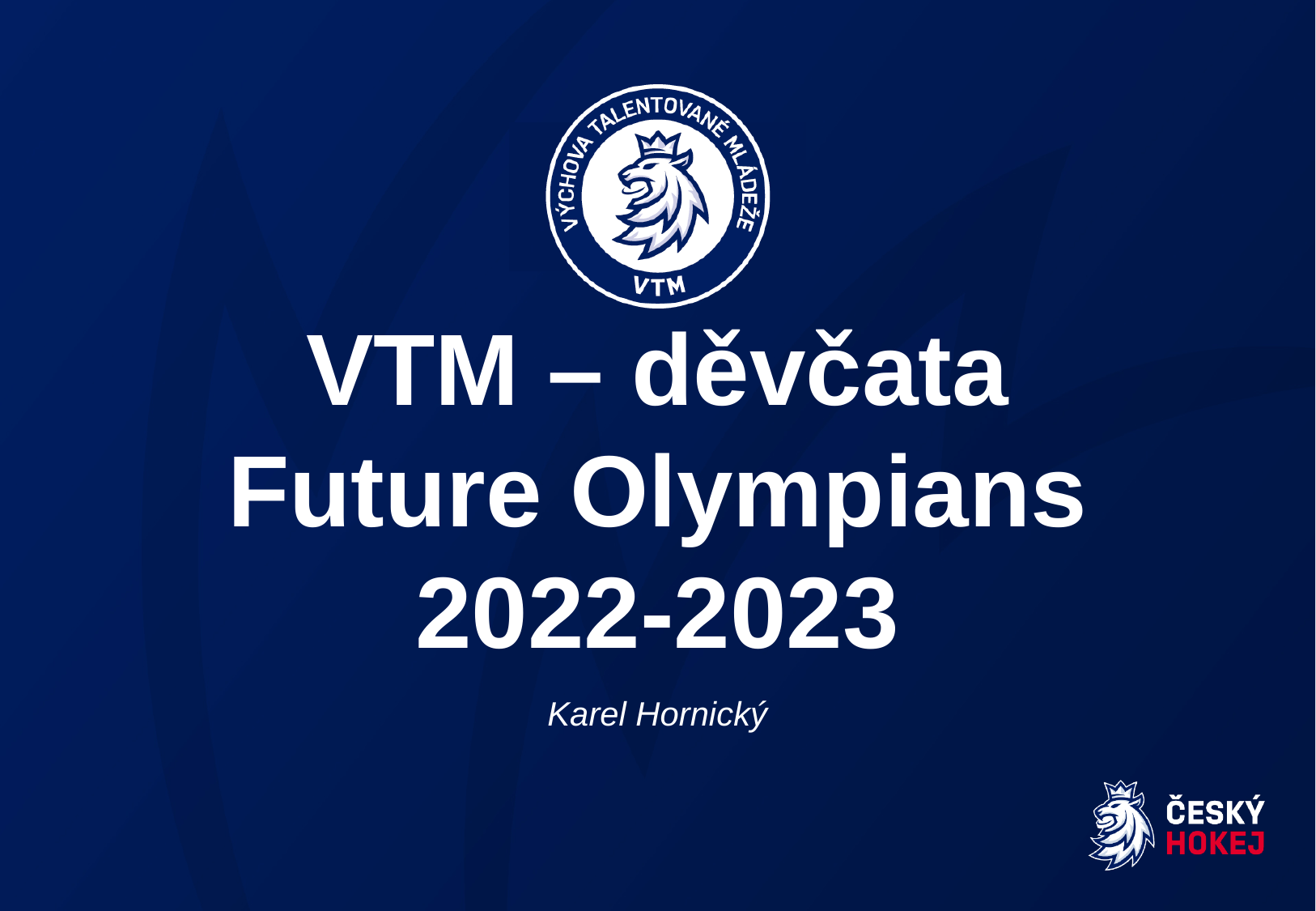

# VTM – děvčata Future Olympians 2022-2023
Karel Hornický